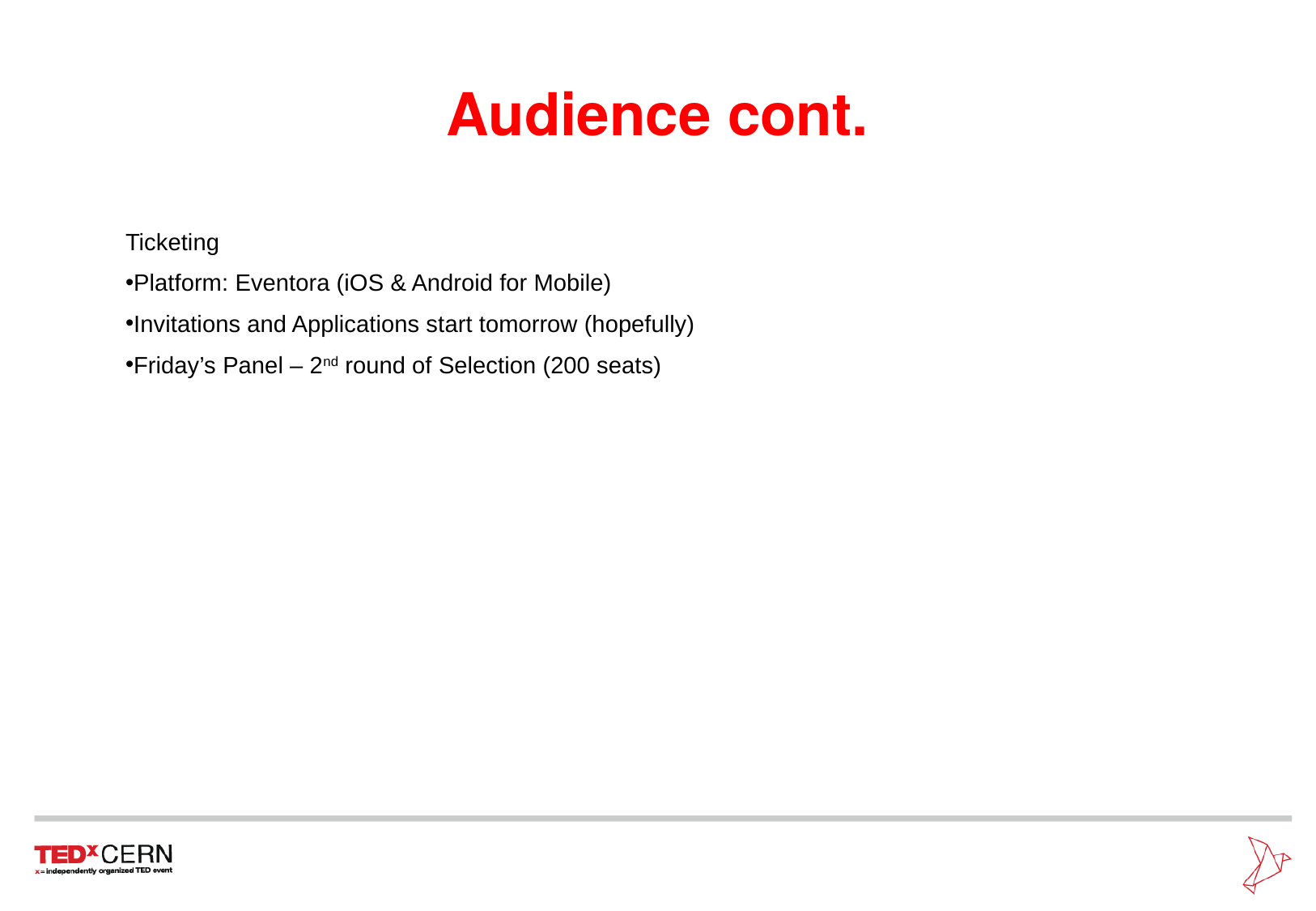

# Audience cont.
Ticketing
Platform: Eventora (iOS & Android for Mobile)
Invitations and Applications start tomorrow (hopefully)
Friday’s Panel – 2nd round of Selection (200 seats)